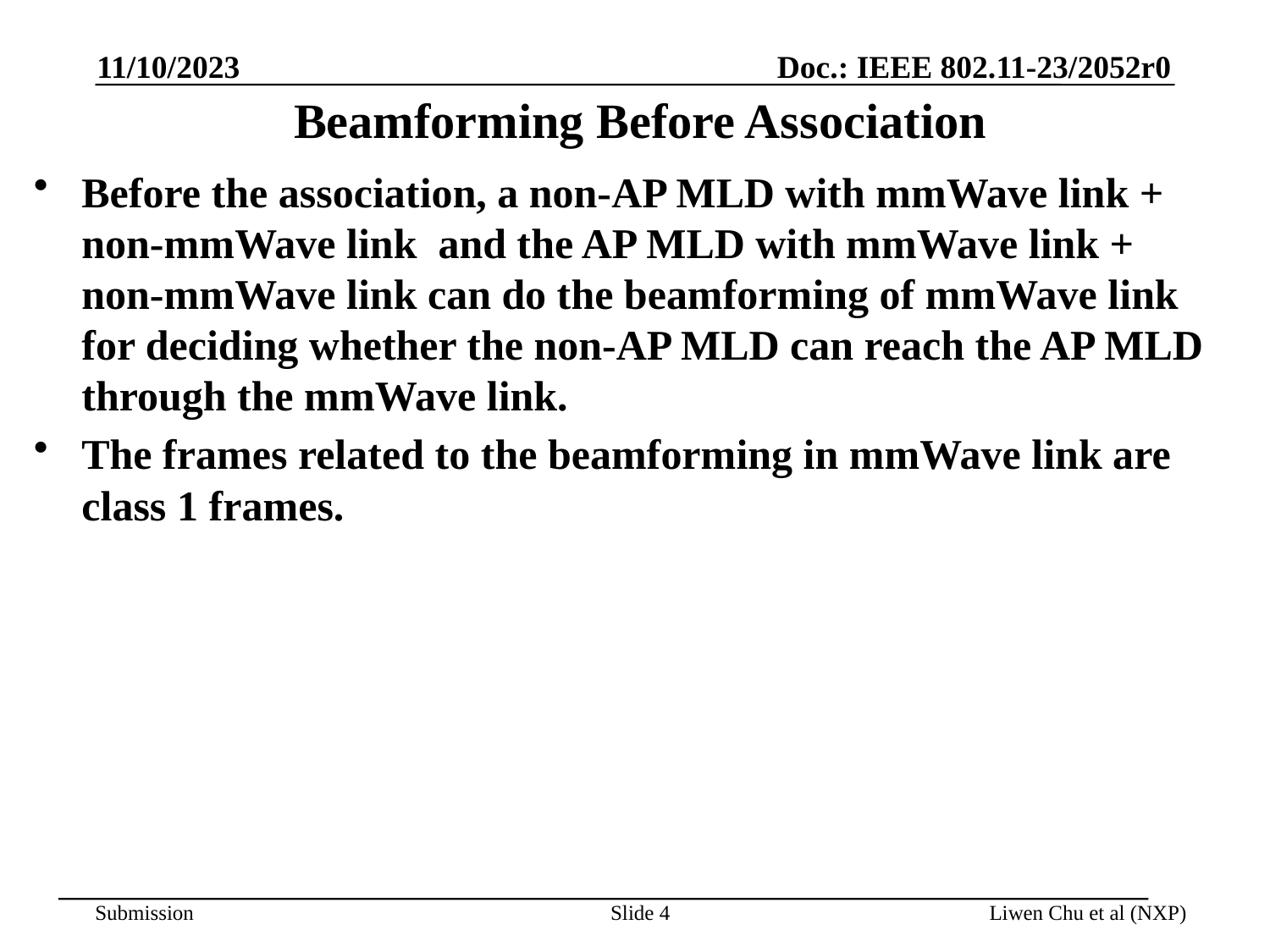

11/10/2023
# Beamforming Before Association
Before the association, a non-AP MLD with mmWave link + non-mmWave link  and the AP MLD with mmWave link + non-mmWave link can do the beamforming of mmWave link for deciding whether the non-AP MLD can reach the AP MLD through the mmWave link.
The frames related to the beamforming in mmWave link are class 1 frames.

Slide 4
Liwen Chu et al (NXP)